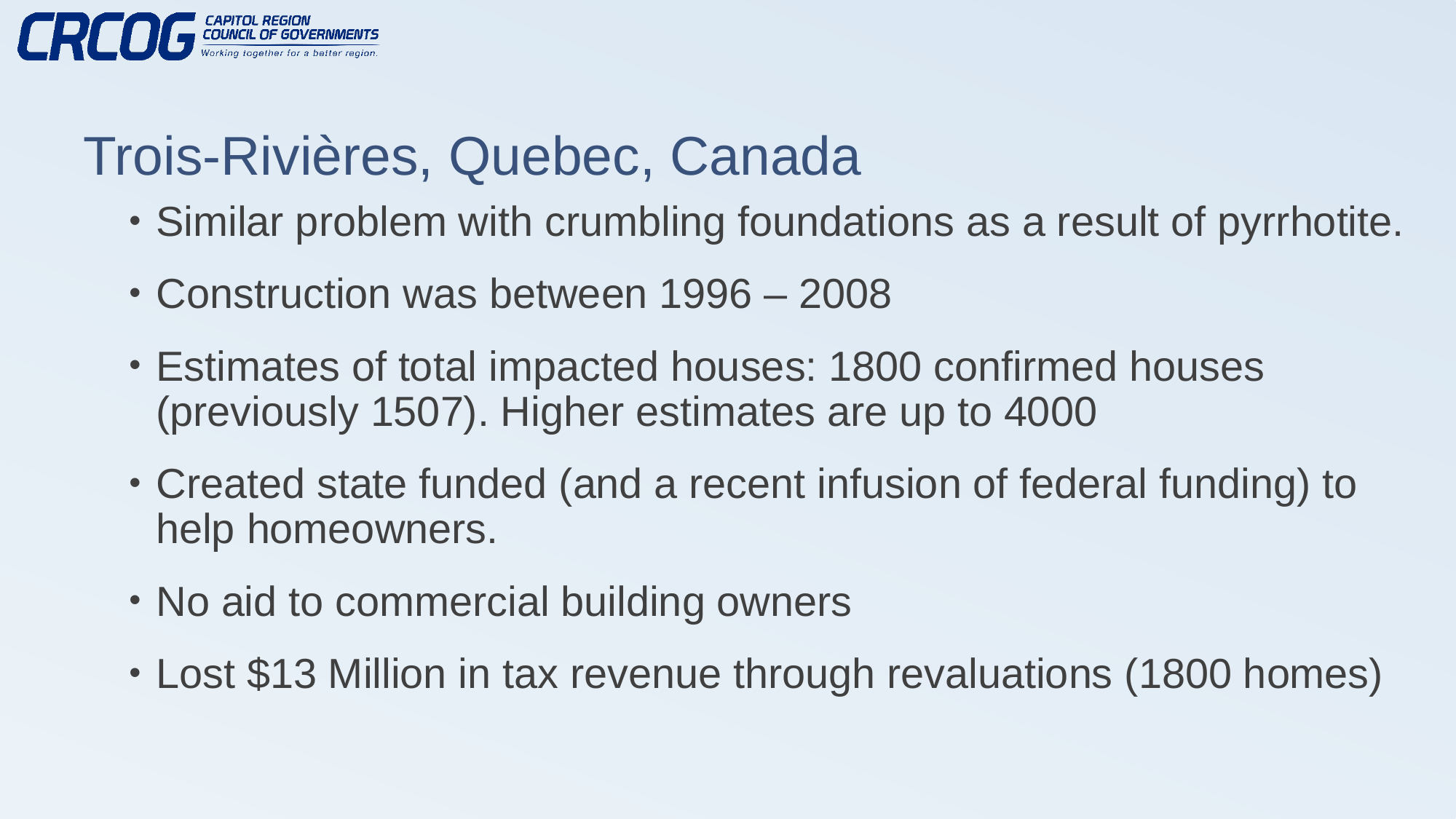

# Trois-Rivières, Quebec, Canada
Similar problem with crumbling foundations as a result of pyrrhotite.
Construction was between 1996 – 2008
Estimates of total impacted houses: 1800 confirmed houses (previously 1507). Higher estimates are up to 4000
Created state funded (and a recent infusion of federal funding) to help homeowners.
No aid to commercial building owners
Lost $13 Million in tax revenue through revaluations (1800 homes)